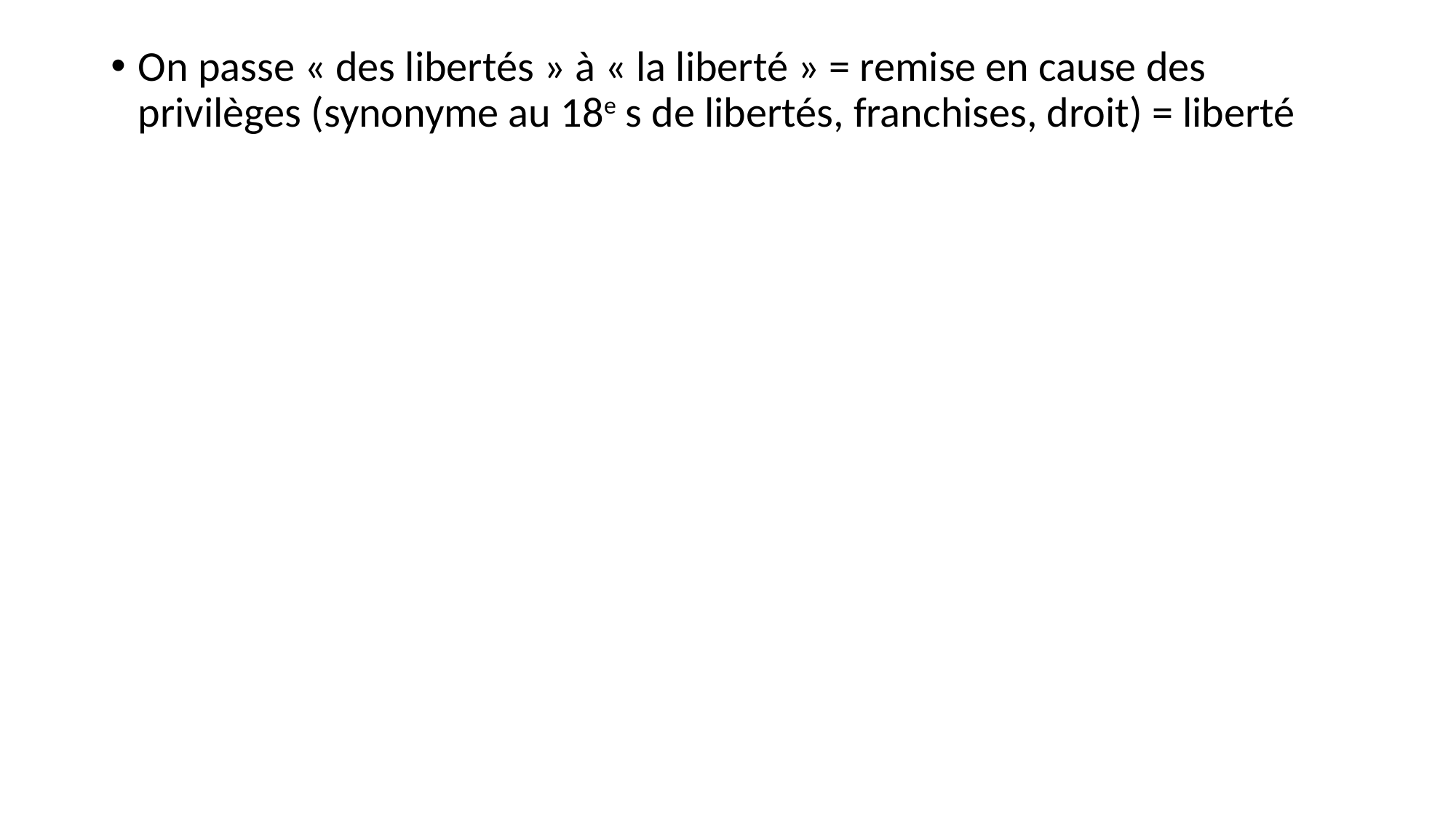

On passe « des libertés » à « la liberté » = remise en cause des privilèges (synonyme au 18e s de libertés, franchises, droit) = liberté